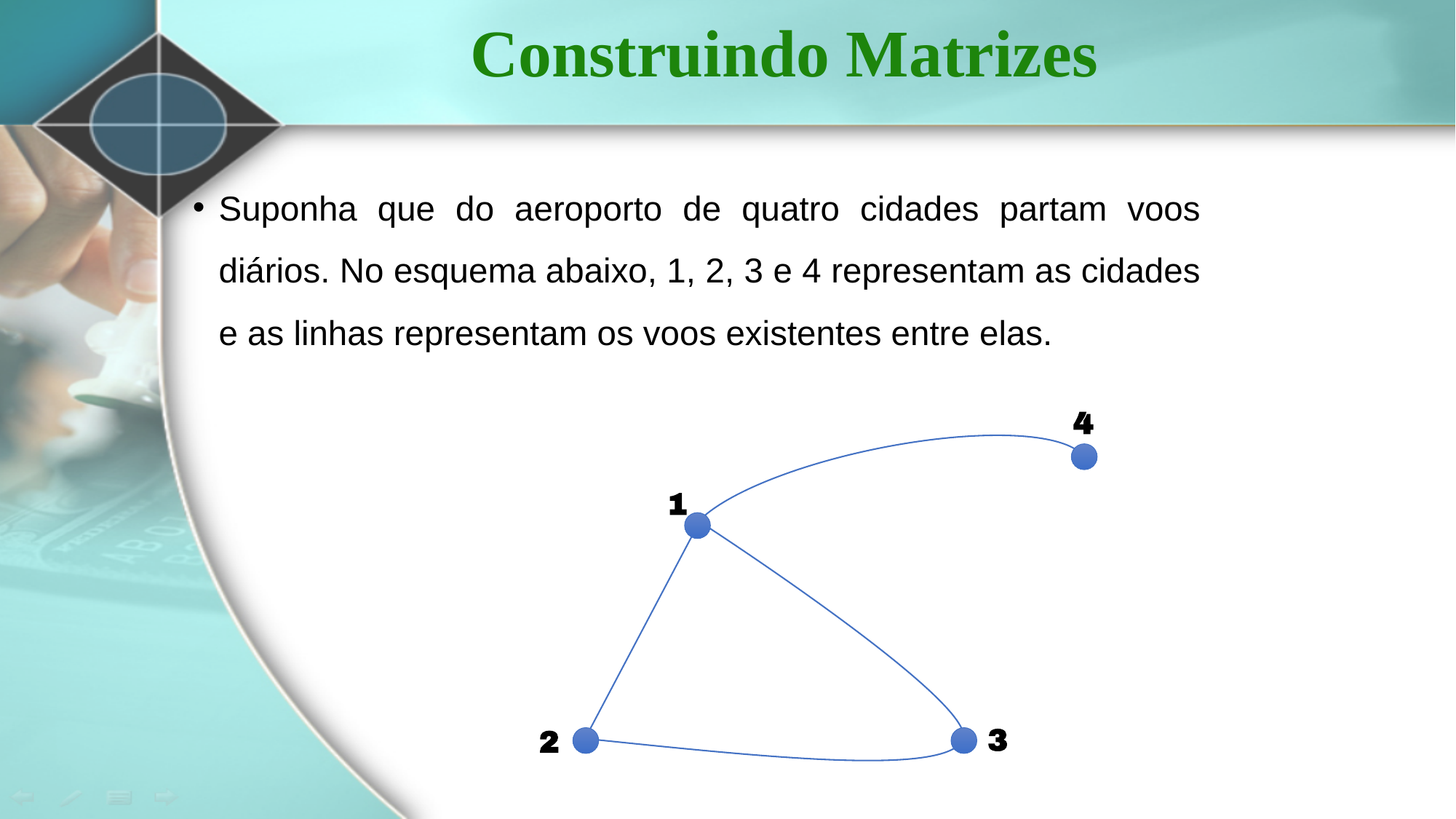

Construindo Matrizes
Suponha que do aeroporto de quatro cidades partam voos diários. No esquema abaixo, 1, 2, 3 e 4 representam as cidades e as linhas representam os voos existentes entre elas.

4

1

3
2